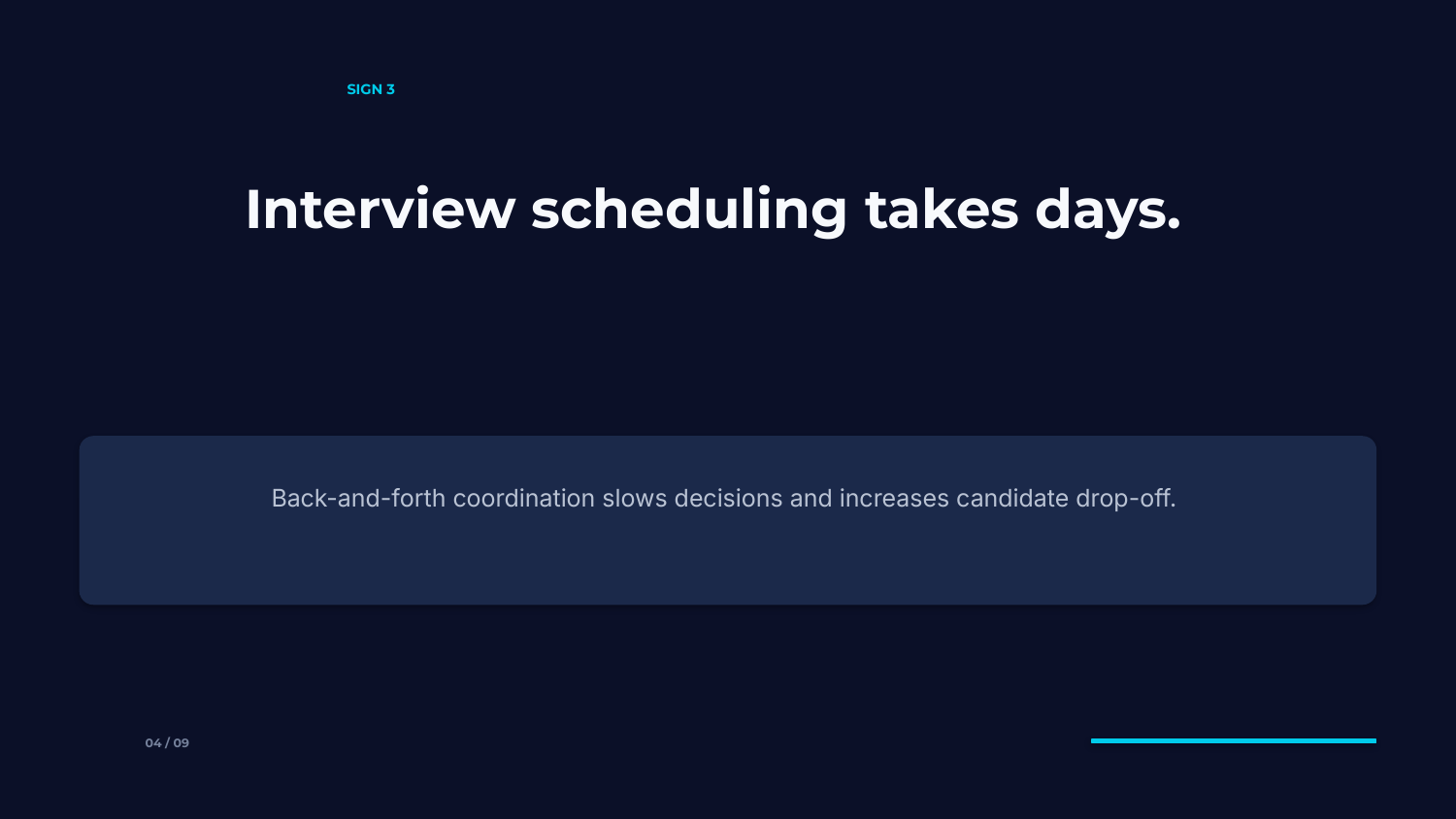

SIGN 3
Interview scheduling takes days.

Back-and-forth coordination slows decisions and increases candidate drop-off.
04 / 09